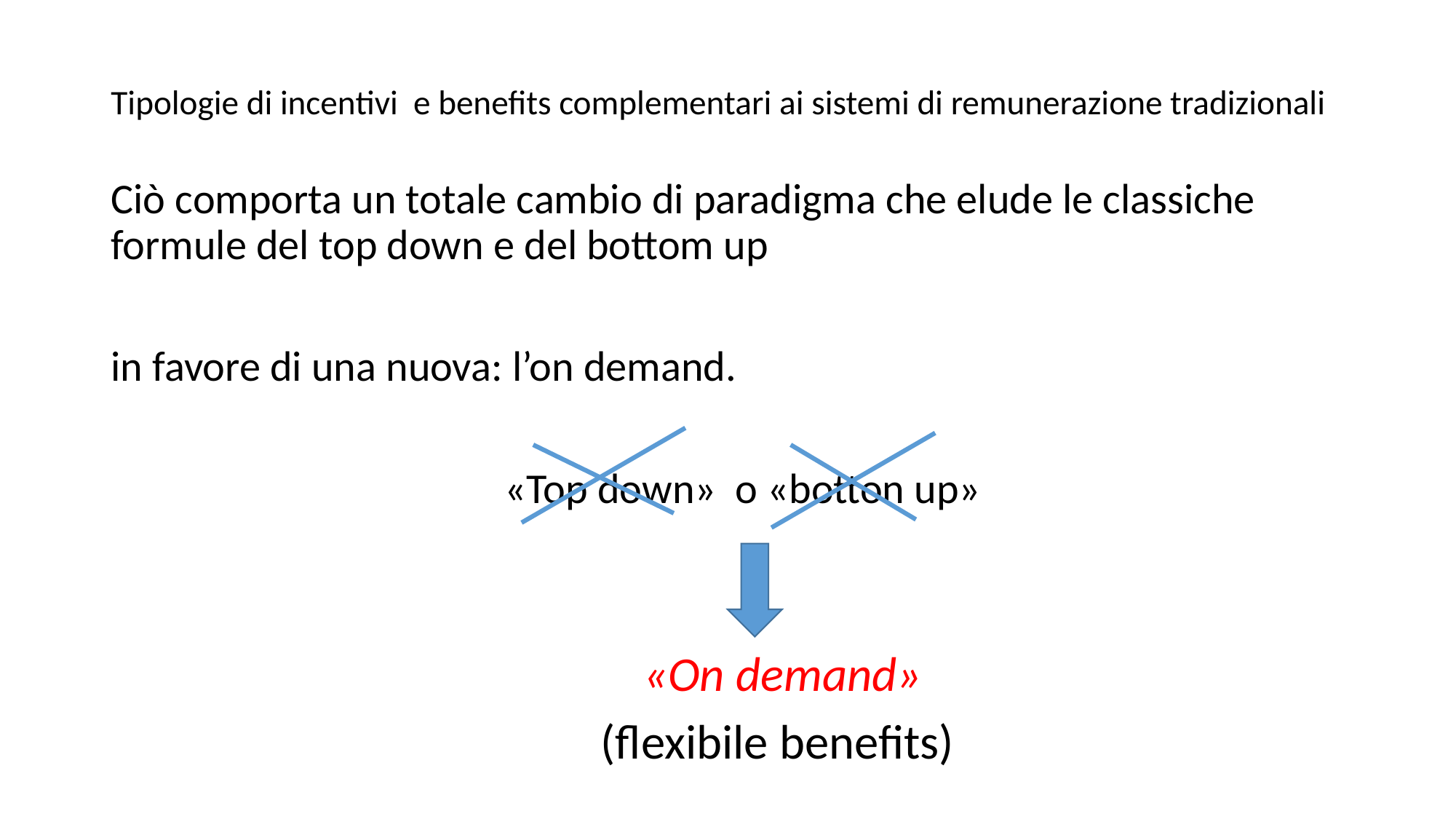

# Tipologie di incentivi  e benefits complementari ai sistemi di remunerazione tradizionali
Ciò comporta un totale cambio di paradigma che elude le classiche formule del top down e del bottom up

in favore di una nuova: l’on demand.

   «Top down»  o «botton up»

	«On demand»
         (flexibile benefits)